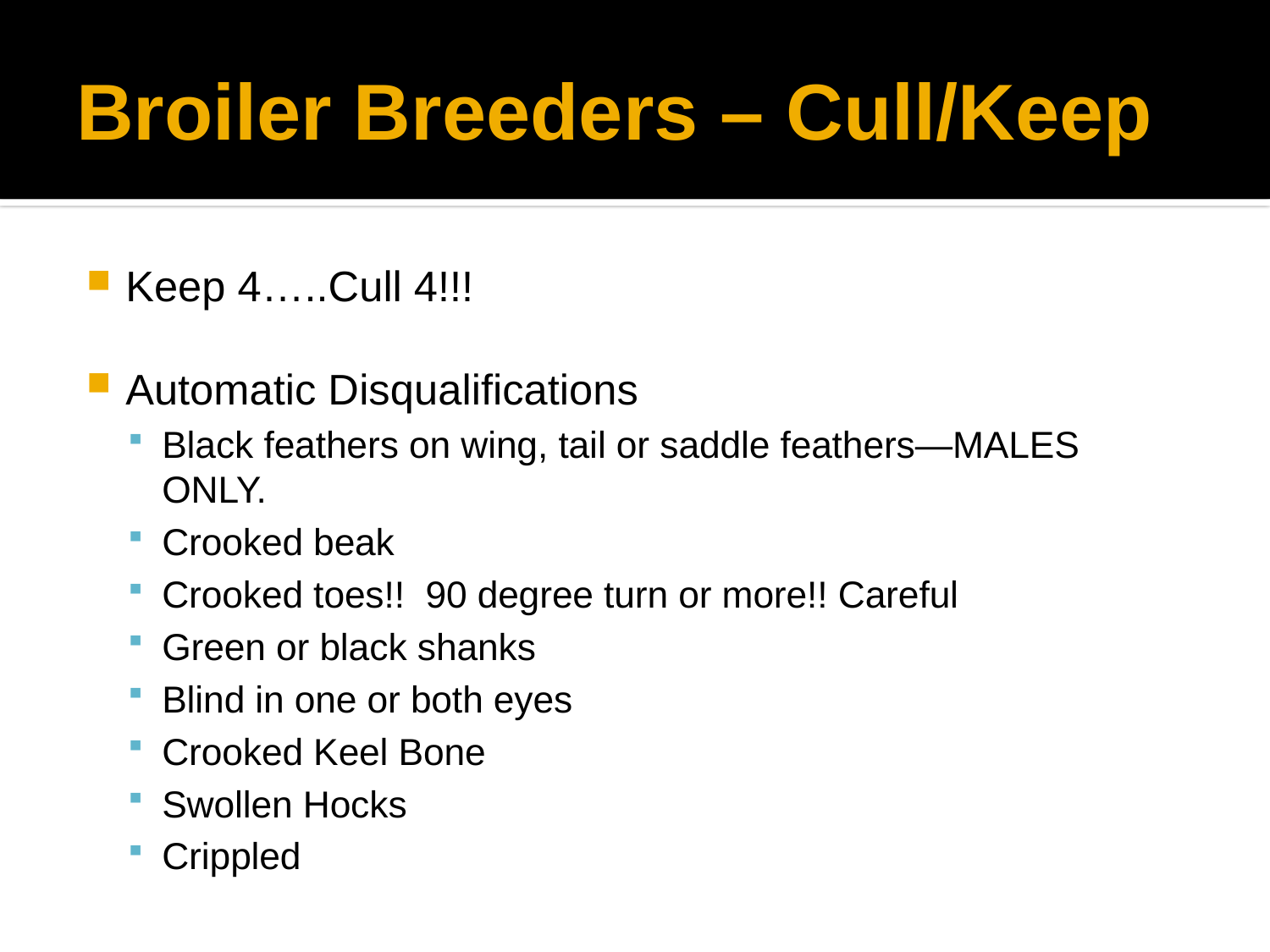

# Broiler Breeders – Cull/Keep
Keep 4…..Cull 4!!!

Automatic Disqualifications
Black feathers on wing, tail or saddle feathers—MALES ONLY.
Crooked beak
Crooked toes!!  90 degree turn or more!! Careful
Green or black shanks
Blind in one or both eyes
Crooked Keel Bone
Swollen Hocks
Crippled